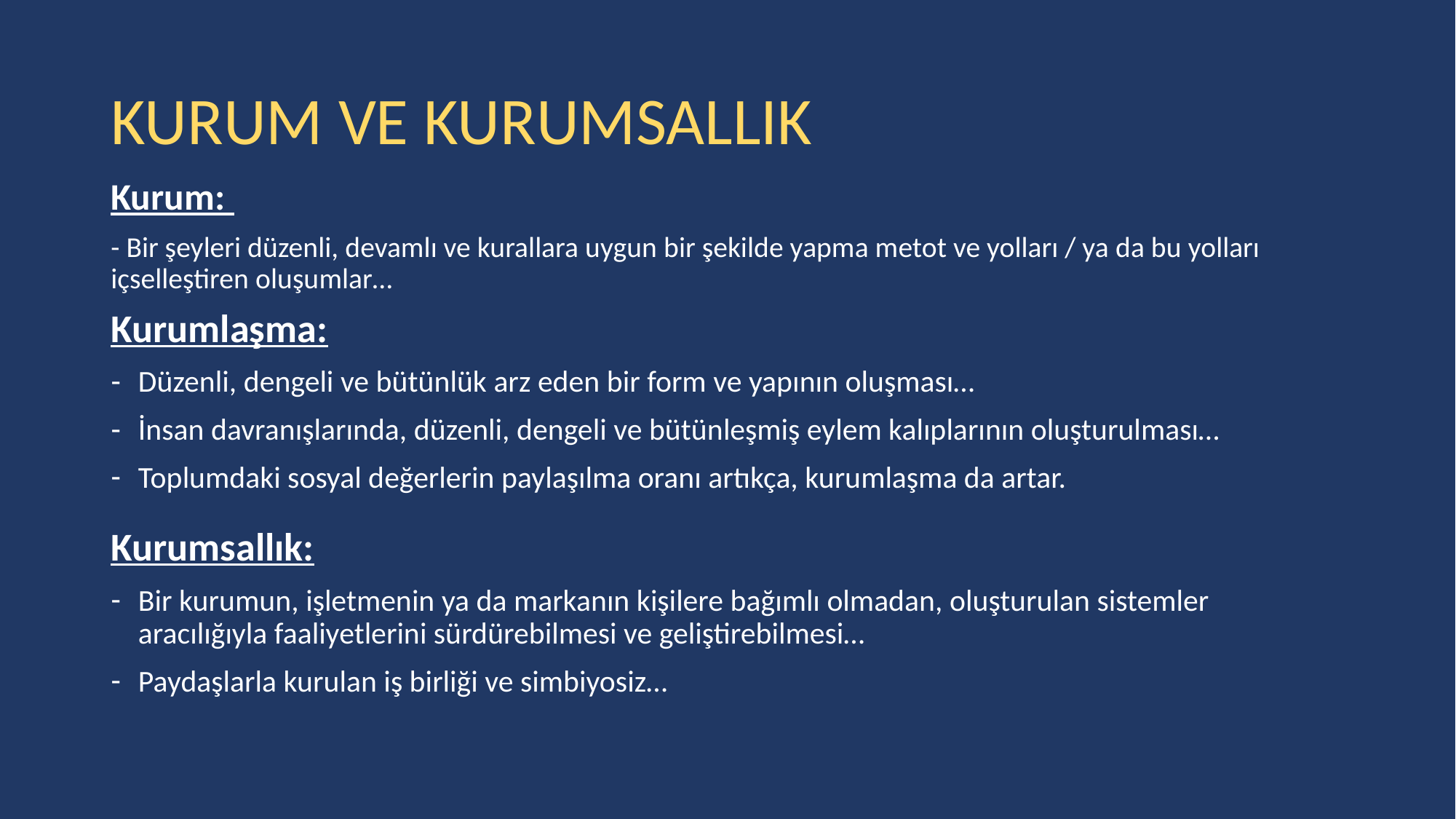

# KURUM VE KURUMSALLIK
Kurum:
- Bir şeyleri düzenli, devamlı ve kurallara uygun bir şekilde yapma metot ve yolları / ya da bu yolları içselleştiren oluşumlar…

Kurumlaşma:
Düzenli, dengeli ve bütünlük arz eden bir form ve yapının oluşması…
İnsan davranışlarında, düzenli, dengeli ve bütünleşmiş eylem kalıplarının oluşturulması…
Toplumdaki sosyal değerlerin paylaşılma oranı artıkça, kurumlaşma da artar.
Kurumsallık:
Bir kurumun, işletmenin ya da markanın kişilere bağımlı olmadan, oluşturulan sistemler aracılığıyla faaliyetlerini sürdürebilmesi ve geliştirebilmesi…
Paydaşlarla kurulan iş birliği ve simbiyosiz…